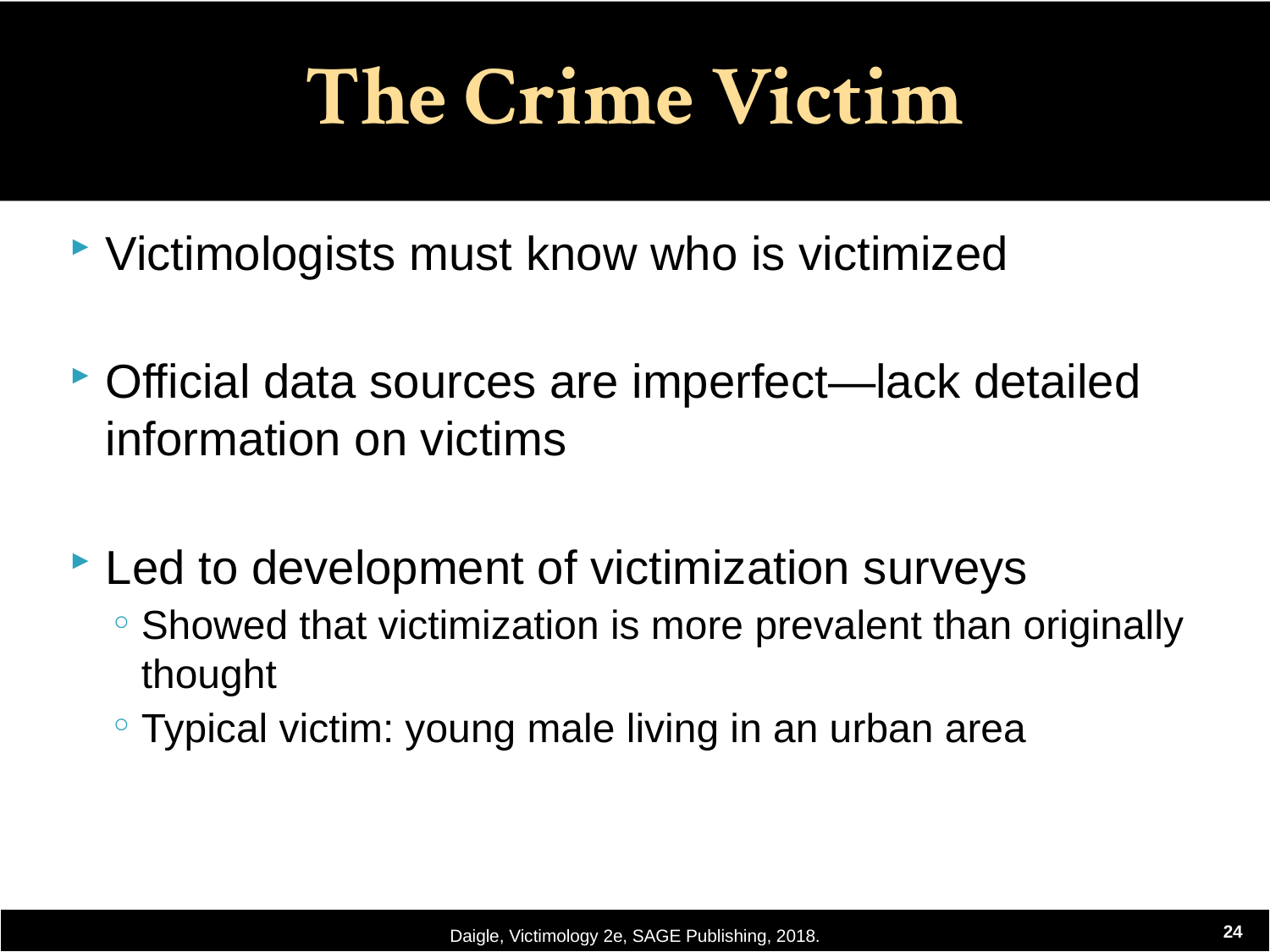

# The Crime Victim
Victimologists must know who is victimized

Official data sources are imperfect—lack detailed information on victims

Led to development of victimization surveys
Showed that victimization is more prevalent than originally thought
Typical victim: young male living in an urban area
Daigle, Victimology 2e, SAGE Publishing, 2018.
24